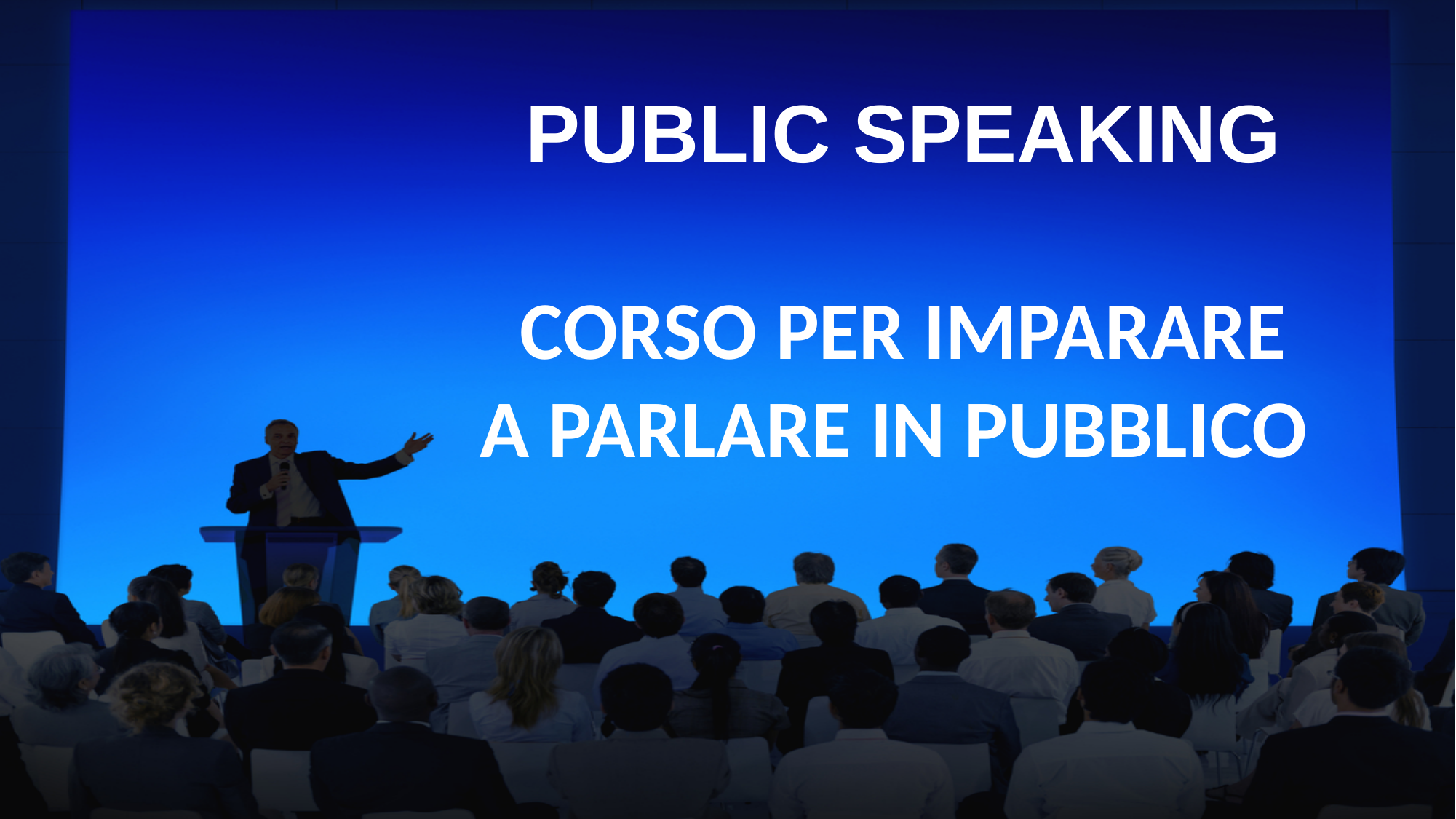

PUBLIC SPEAKING

CORSO PER IMPARARE
A PARLARE IN PUBBLICO